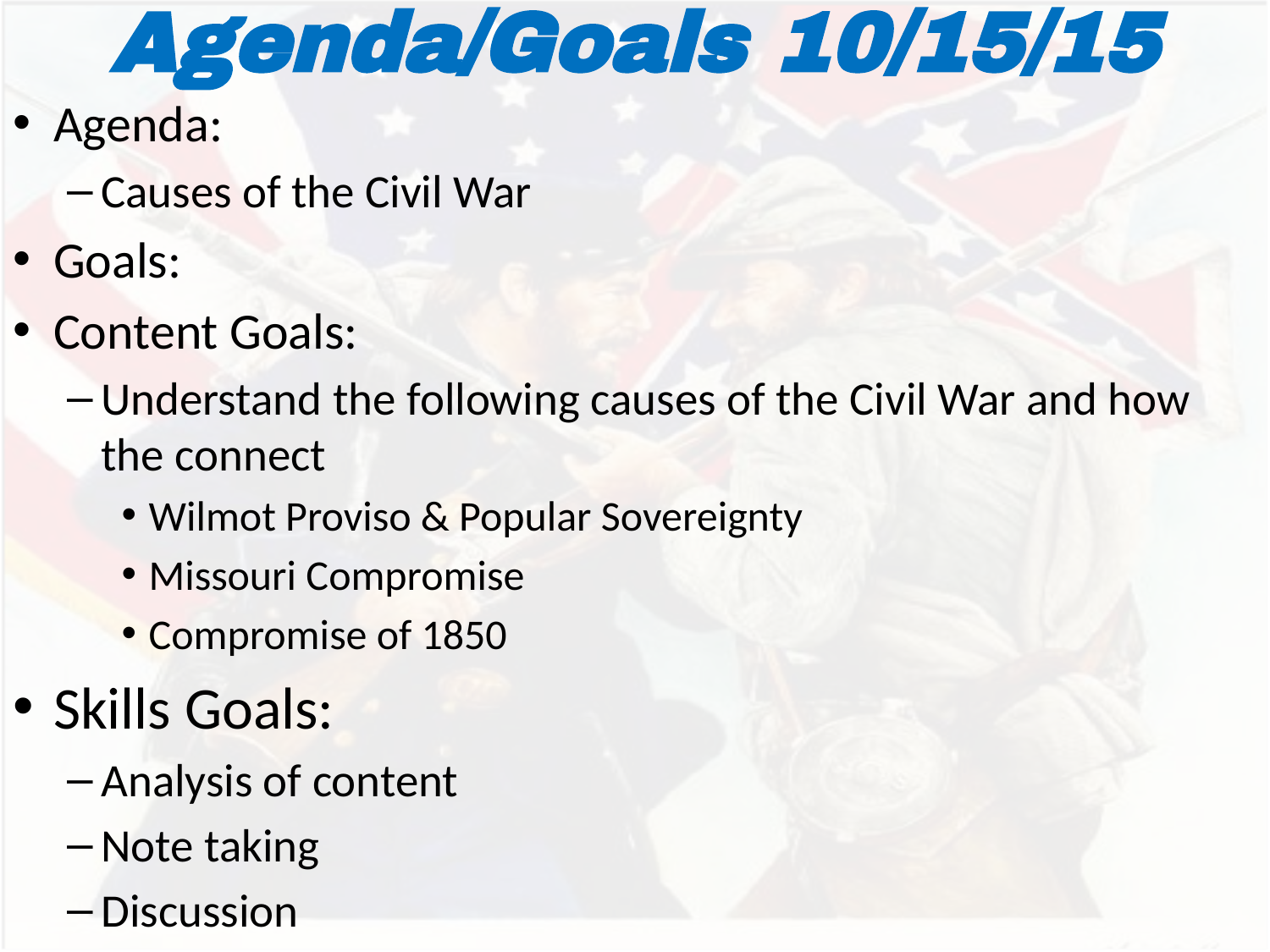

# Agenda/Goals 10/15/15
Agenda:
Causes of the Civil War
Goals:
Content Goals:
Understand the following causes of the Civil War and how the connect
Wilmot Proviso & Popular Sovereignty
Missouri Compromise
Compromise of 1850
Skills Goals:
Analysis of content
Note taking
Discussion